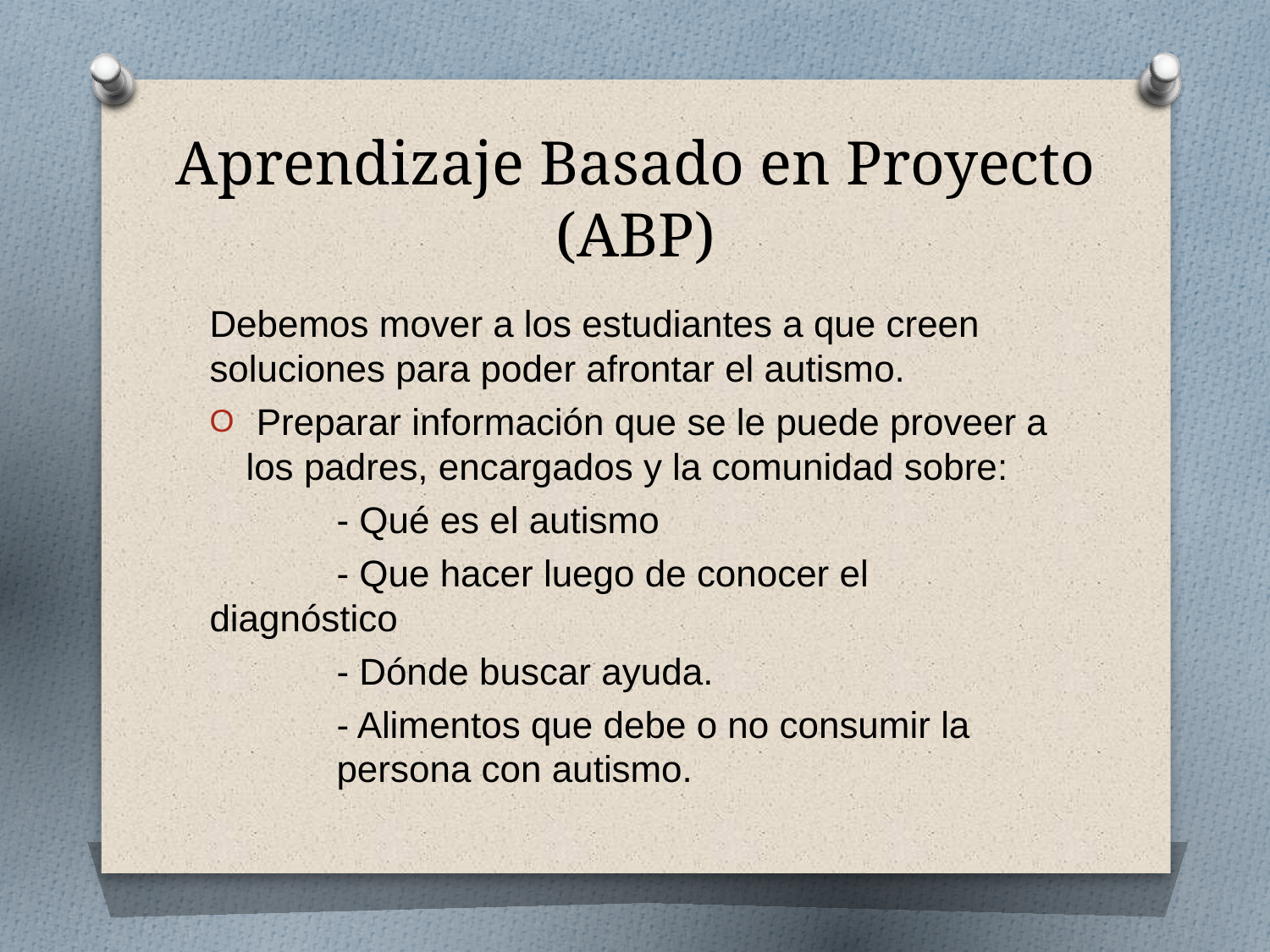

# Aprendizaje Basado en Proyecto (ABP)
Debemos mover a los estudiantes a que creen soluciones para poder afrontar el autismo.
 Preparar información que se le puede proveer a los padres, encargados y la comunidad sobre:
	- Qué es el autismo
	- Que hacer luego de conocer el diagnóstico
 	- Dónde buscar ayuda.
	- Alimentos que debe o no consumir la 	persona con autismo.